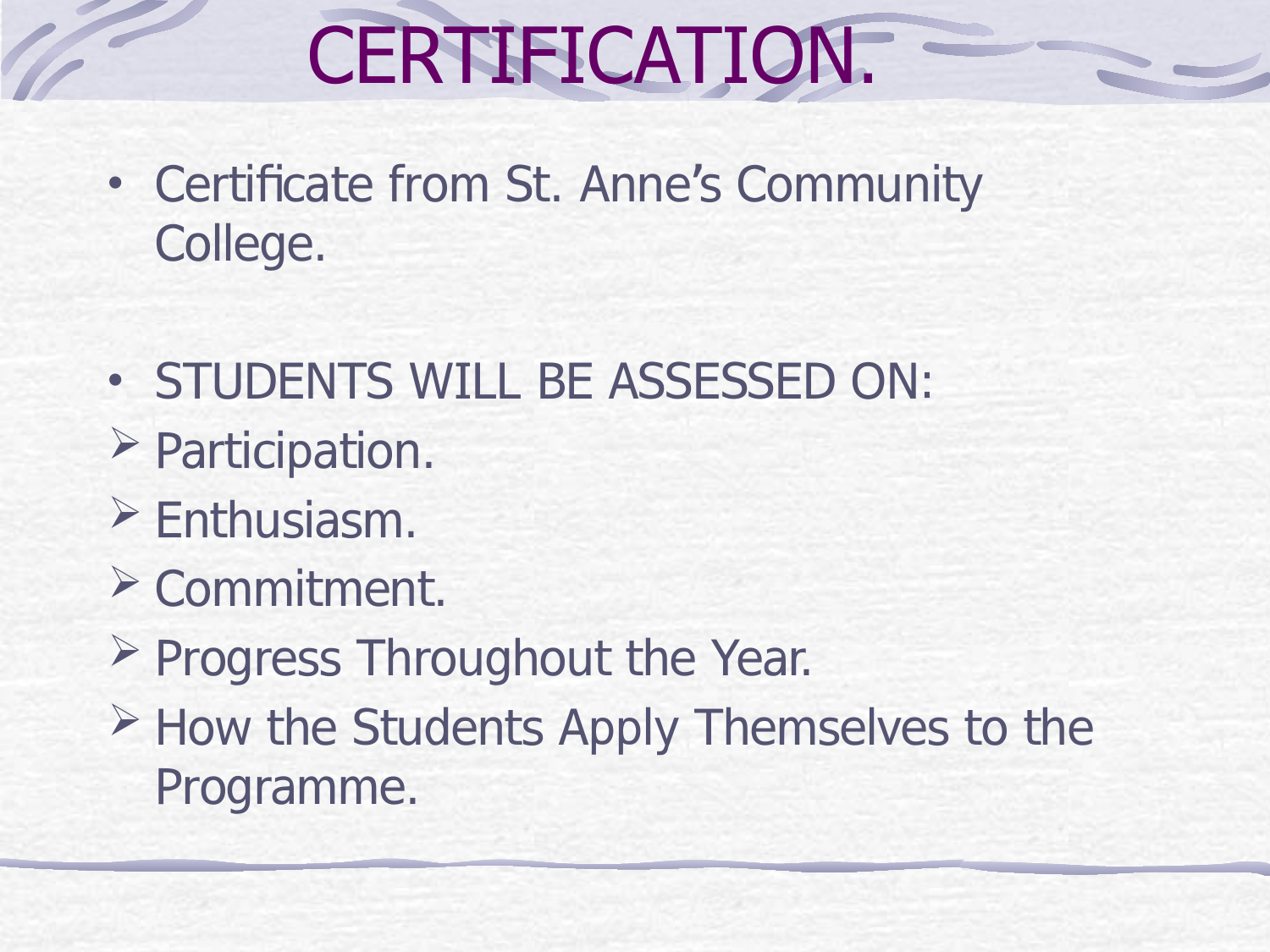

# CERTIFICATION.
Certificate from St. Anne’s Community College.

STUDENTS WILL BE ASSESSED ON:
Participation.
Enthusiasm.
Commitment.
Progress Throughout the Year.
How the Students Apply Themselves to the Programme.